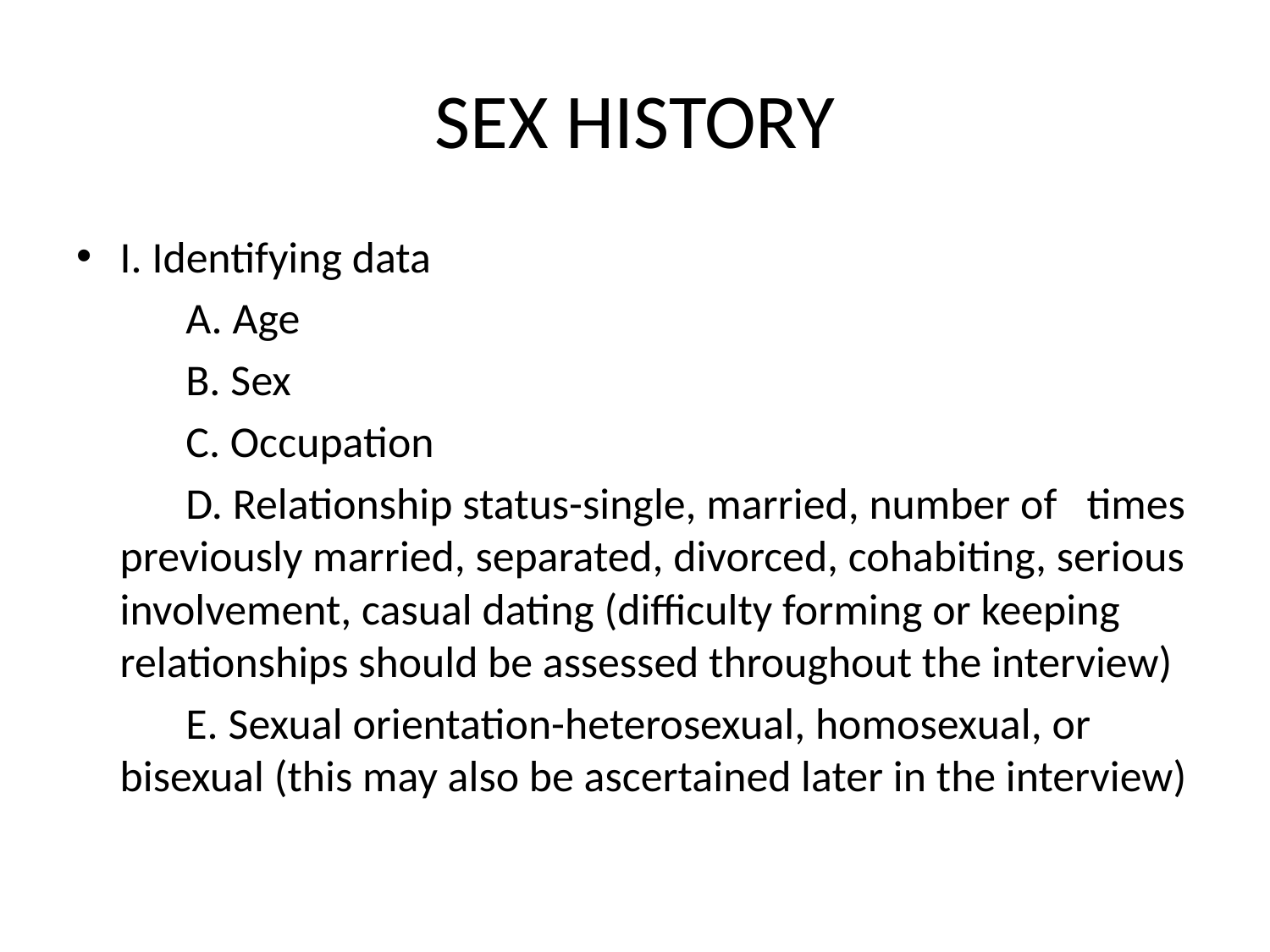

# SEX HISTORY
I. Identifying data
           A. Age
           B. Sex
           C. Occupation
           D. Relationship status-single, married, number of   times previously married, separated, divorced, cohabiting, serious involvement, casual dating (difficulty forming or keeping relationships should be assessed throughout the interview)
           E. Sexual orientation-heterosexual, homosexual, or bisexual (this may also be ascertained later in the interview)